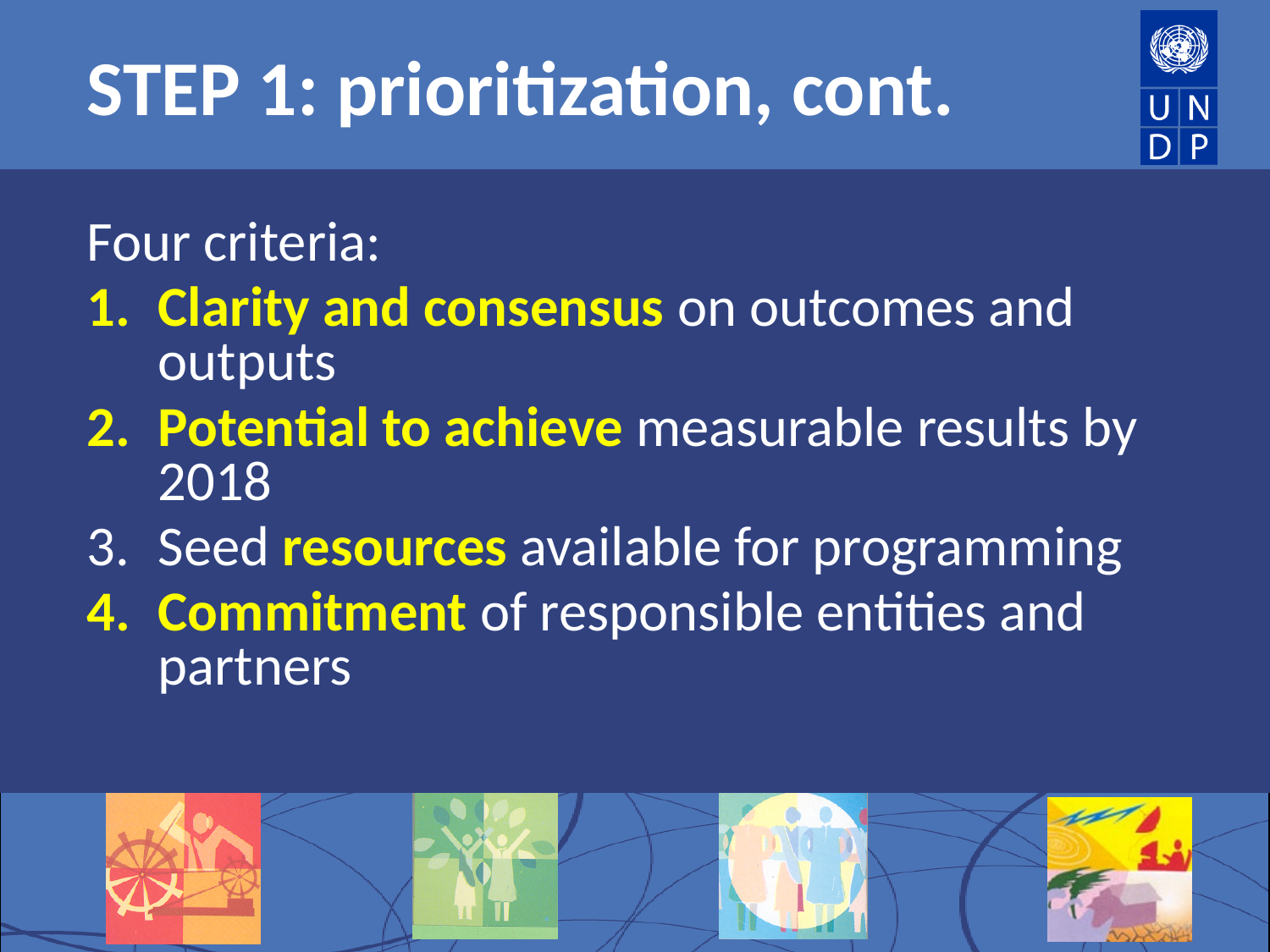

STEP 1: prioritization, cont.
Four criteria:
Clarity and consensus on outcomes and outputs
Potential to achieve measurable results by 2018
Seed resources available for programming
Commitment of responsible entities and partners